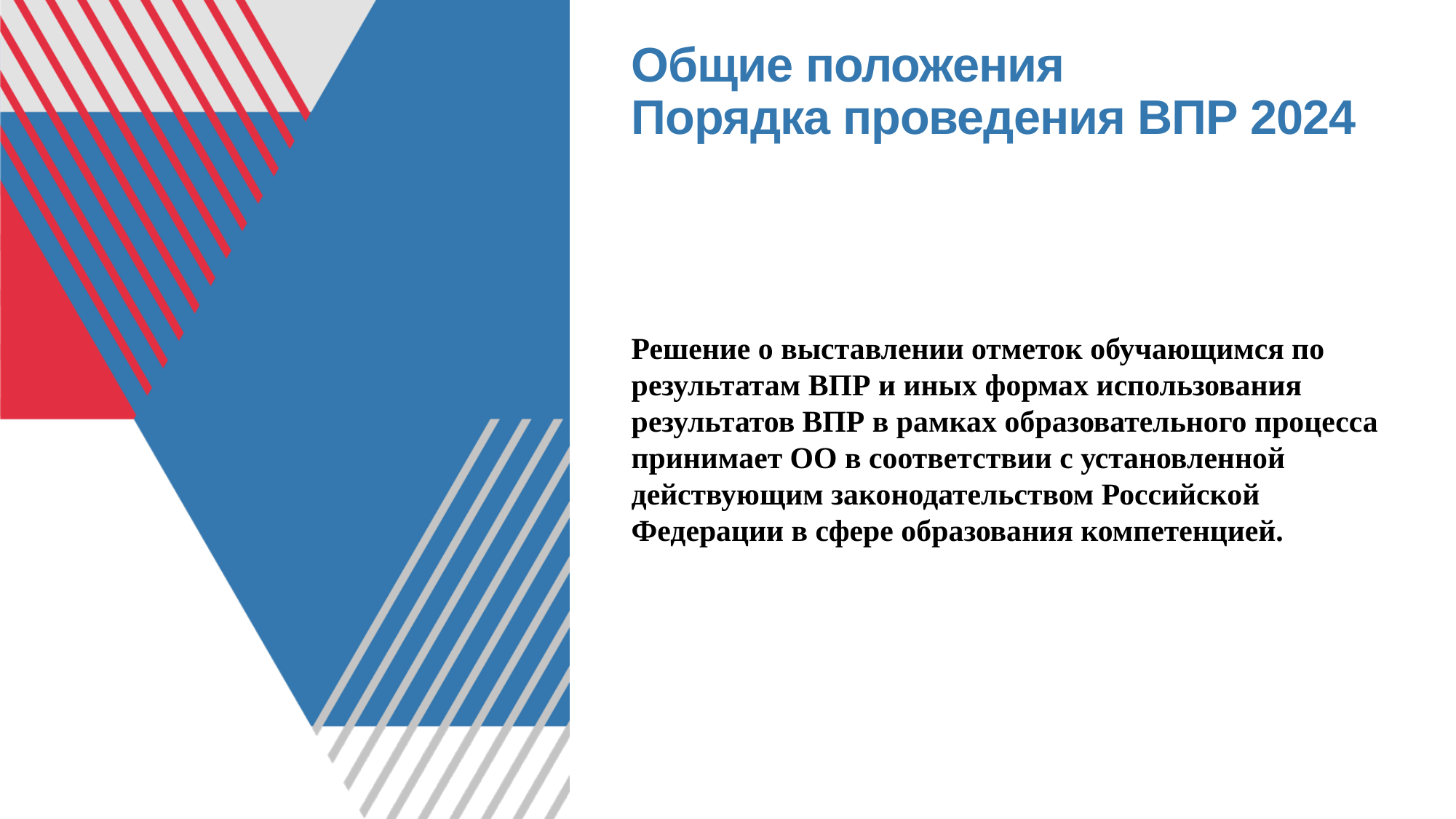

# Общие положения Порядка проведения ВПР 2024

Решение о выставлении отметок обучающимся по результатам ВПР и иных формах использования результатов ВПР в рамках образовательного процесса принимает ОО в соответствии с установленной действующим законодательством Российской Федерации в сфере образования компетенцией.